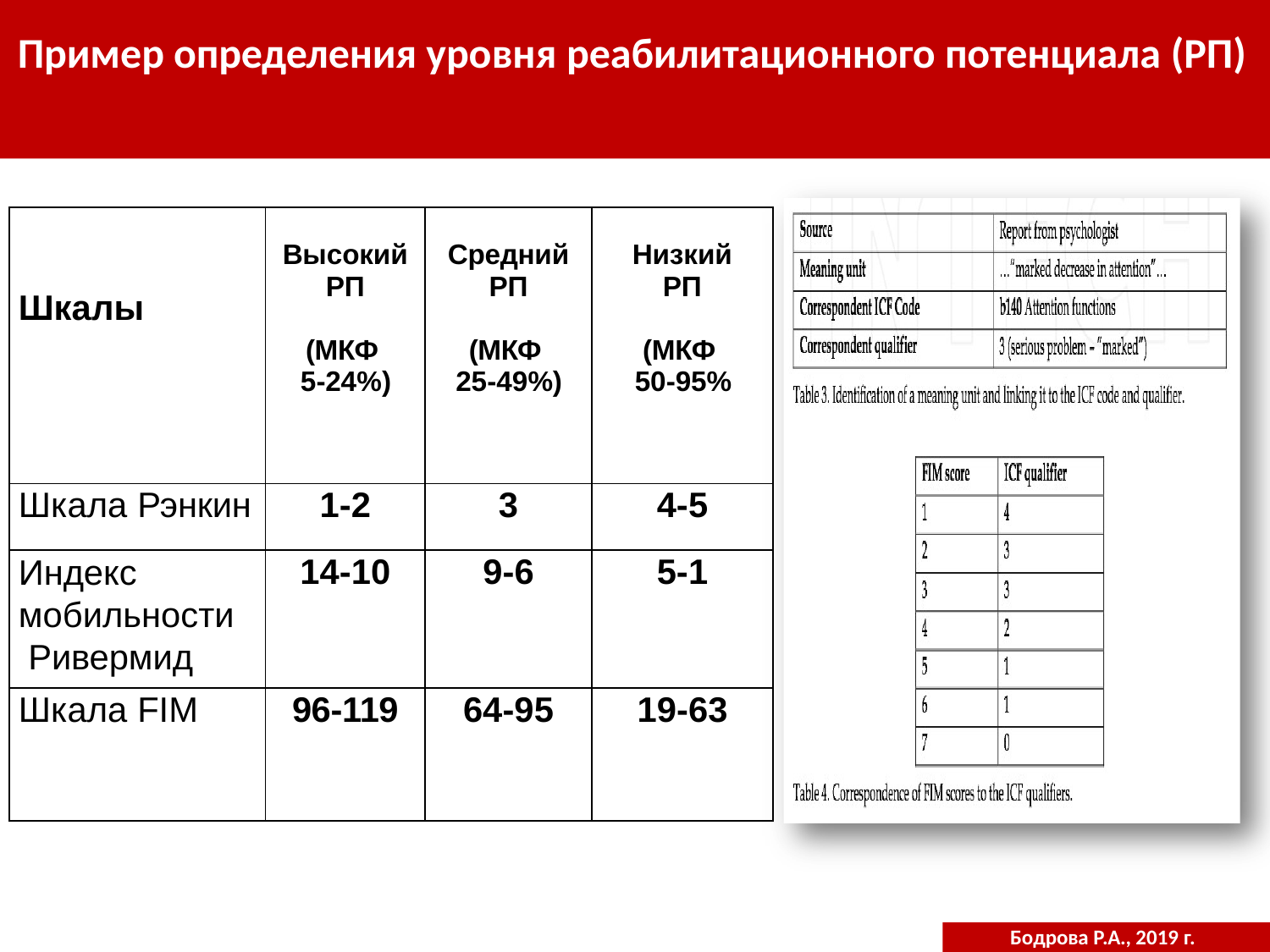

# Пример определения уровня реабилитационного потенциала (РП)

| Шкалы | Высокий РП (МКФ 5-24%) | Средний РП (МКФ 25-49%) | Низкий РП (МКФ 50-95% |
| --- | --- | --- | --- |
| Шкала Рэнкин | 1-2 | 3 | 4-5 |
| Индекс мобильности Ривермид | 14-10 | 9-6 | 5-1 |
| Шкала FIM | 96-119 | 64-95 | 19-63 |
Бодрова Р.А., 2019 г.